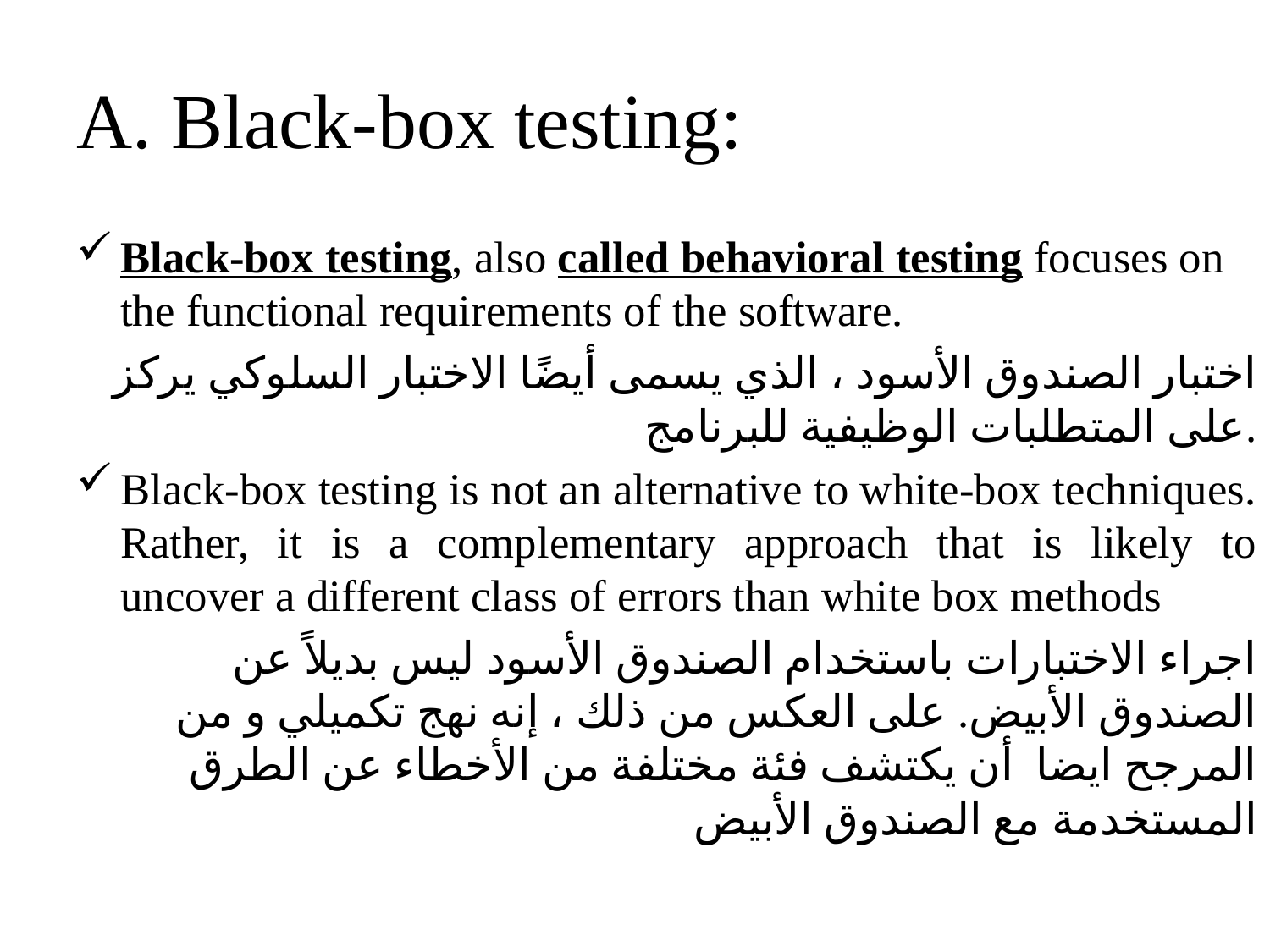

# A. Black-box testing:
Black-box testing, also called behavioral testing focuses on the functional requirements of the software.
اختبار الصندوق الأسود ، الذي يسمى أيضًا الاختبار السلوكي يركز على المتطلبات الوظيفية للبرنامج.
Black-box testing is not an alternative to white-box techniques. Rather, it is a complementary approach that is likely to uncover a different class of errors than white box methods
اجراء الاختبارات باستخدام الصندوق الأسود ليس بديلاً عن الصندوق الأبيض. على العكس من ذلك ، إنه نهج تكميلي و من المرجح ايضا  أن يكتشف فئة مختلفة من الأخطاء عن الطرق المستخدمة مع الصندوق الأبيض